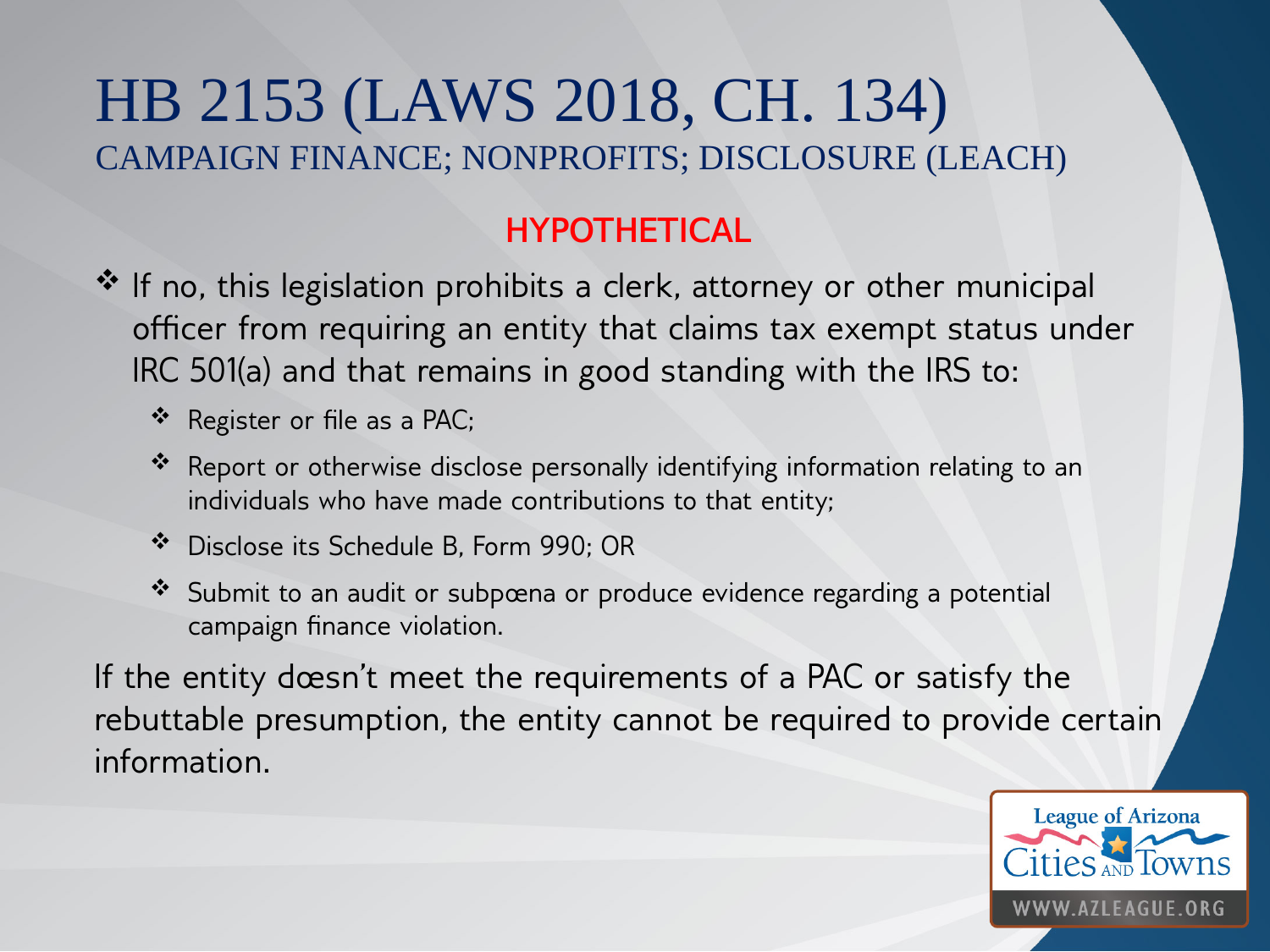

# HB 2153 (Laws 2018, Ch. 134) campaign finance; nonprofits; disclosure (leach)
HYPOTHETICAL
If no, this legislation prohibits a clerk, attorney or other municipal officer from requiring an entity that claims tax exempt status under IRC 501(a) and that remains in good standing with the IRS to:
Register or file as a PAC;
Report or otherwise disclose personally identifying information relating to an individuals who have made contributions to that entity;
Disclose its Schedule B, Form 990; OR
Submit to an audit or subpoena or produce evidence regarding a potential campaign finance violation.
If the entity doesn’t meet the requirements of a PAC or satisfy the rebuttable presumption, the entity cannot be required to provide certain information.